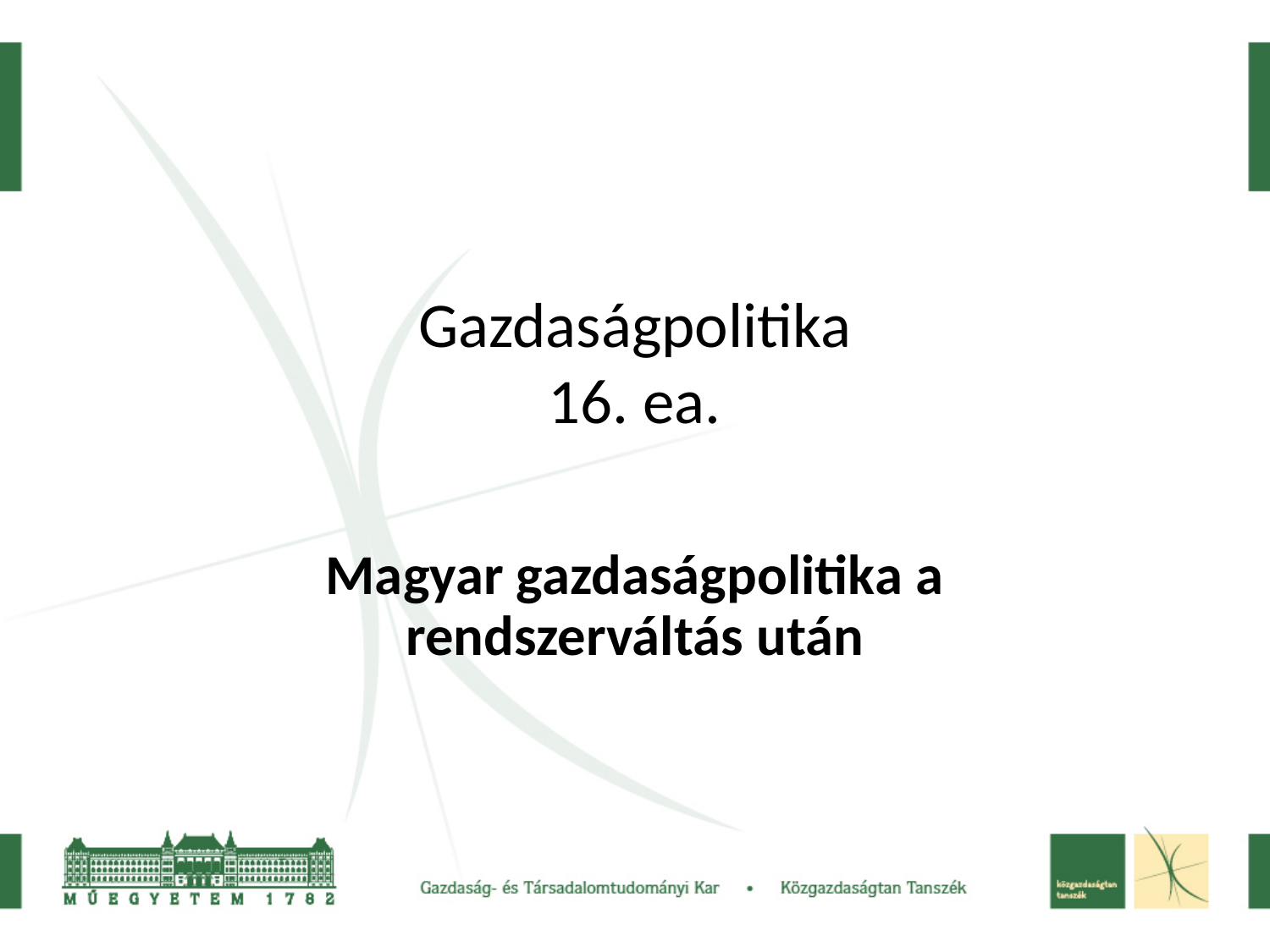

Gazdaságpolitika
16. ea.
Magyar gazdaságpolitika a rendszerváltás után